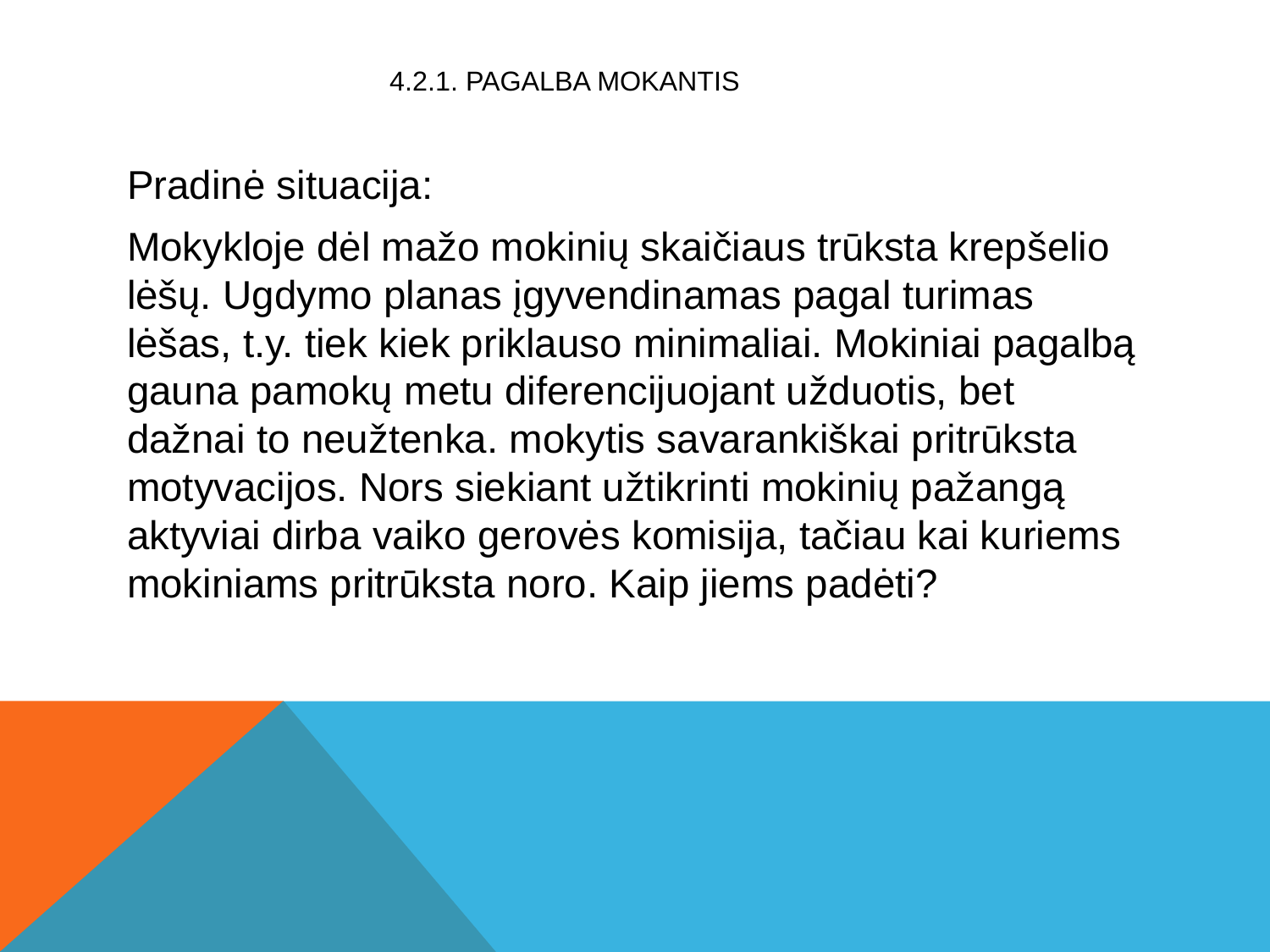

# 4.2.1. Pagalba mokantis
Pradinė situacija:
Mokykloje dėl mažo mokinių skaičiaus trūksta krepšelio lėšų. Ugdymo planas įgyvendinamas pagal turimas lėšas, t.y. tiek kiek priklauso minimaliai. Mokiniai pagalbą gauna pamokų metu diferencijuojant užduotis, bet dažnai to neužtenka. mokytis savarankiškai pritrūksta motyvacijos. Nors siekiant užtikrinti mokinių pažangą aktyviai dirba vaiko gerovės komisija, tačiau kai kuriems mokiniams pritrūksta noro. Kaip jiems padėti?